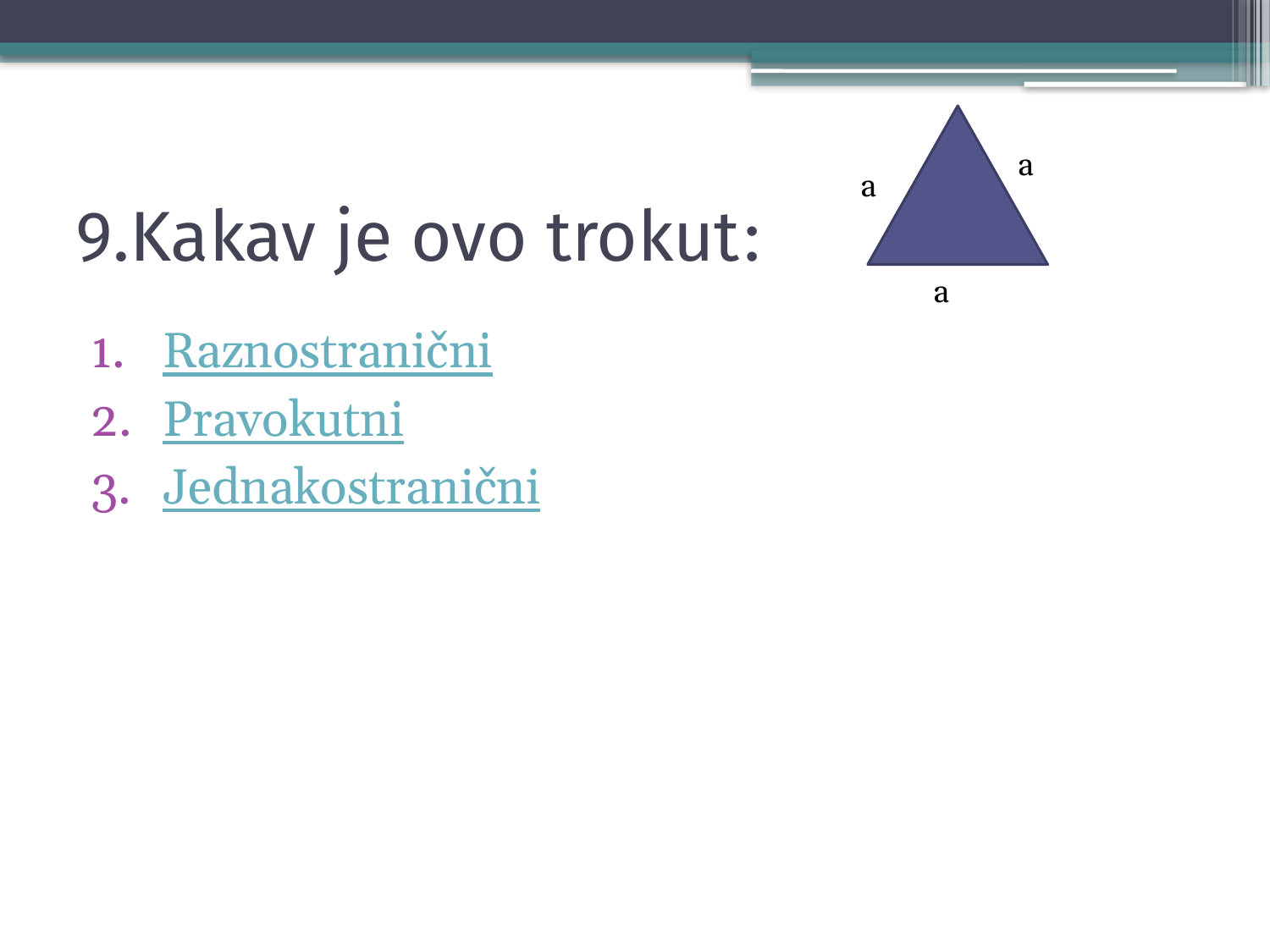

a
# 9.Kakav je ovo trokut:
a
a
Raznostranični
Pravokutni
Jednakostranični